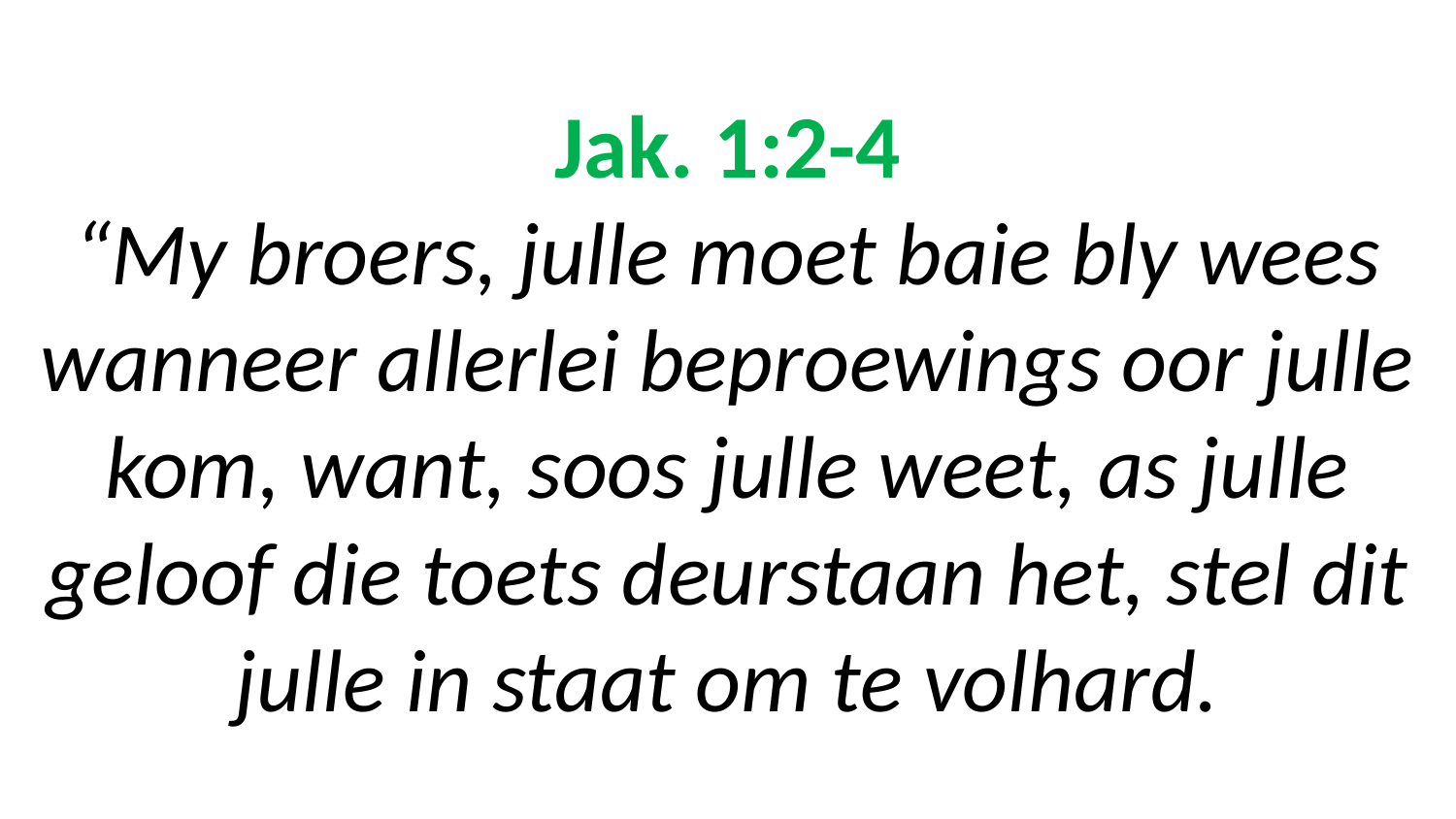

# Jak. 1:2-4 “My broers, julle moet baie bly wees wanneer allerlei beproewings oor julle kom, want, soos julle weet, as julle geloof die toets deurstaan het, stel dit julle in staat om te volhard.